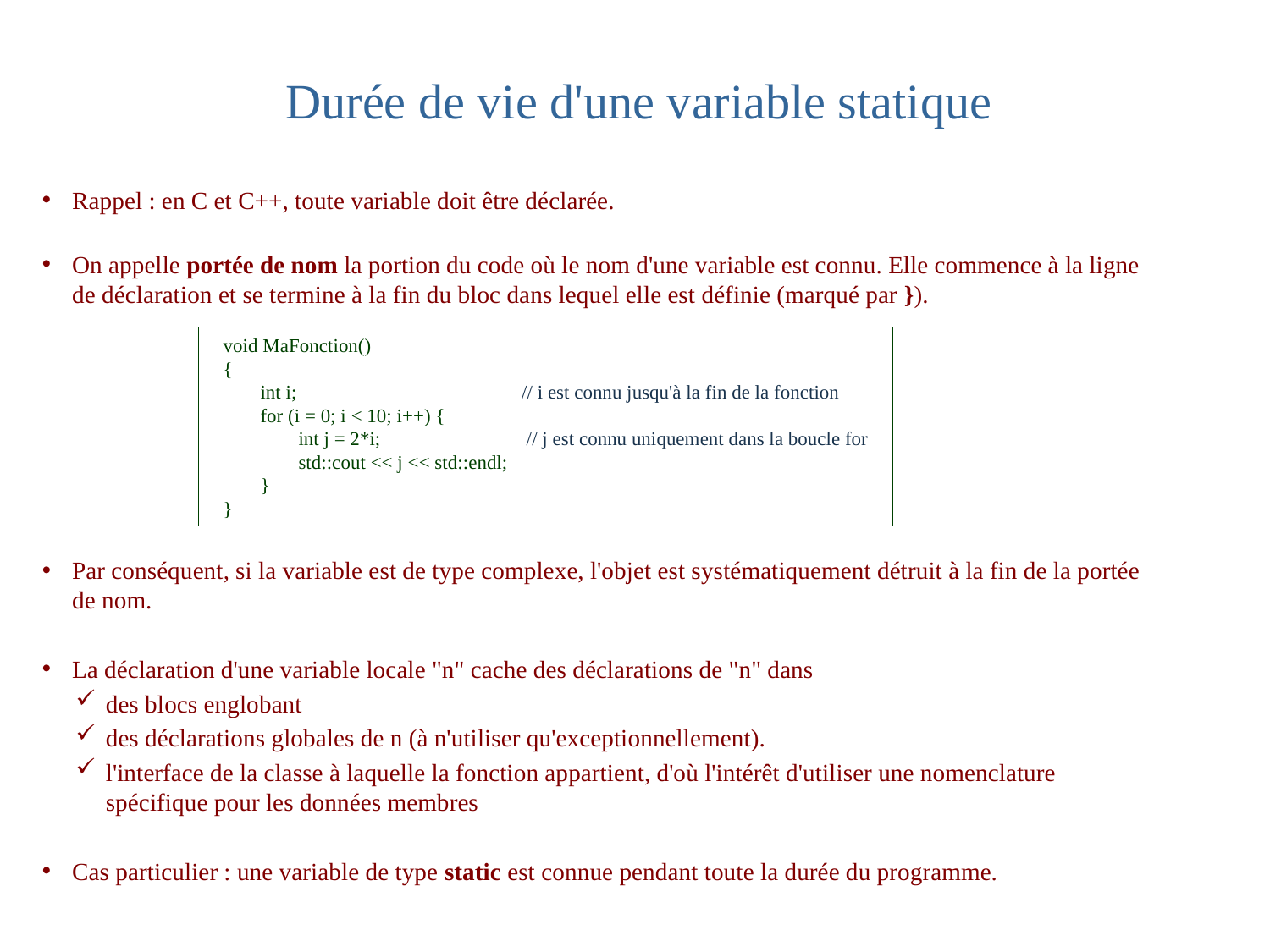

# Durée de vie d'une variable statique
Rappel : en C et C++, toute variable doit être déclarée.

On appelle portée de nom la portion du code où le nom d'une variable est connu. Elle commence à la ligne de déclaration et se termine à la fin du bloc dans lequel elle est définie (marqué par }).

Par conséquent, si la variable est de type complexe, l'objet est systématiquement détruit à la fin de la portée de nom.

La déclaration d'une variable locale "n" cache des déclarations de "n" dans
des blocs englobant
des déclarations globales de n (à n'utiliser qu'exceptionnellement).
l'interface de la classe à laquelle la fonction appartient, d'où l'intérêt d'utiliser une nomenclature spécifique pour les données membres

Cas particulier : une variable de type static est connue pendant toute la durée du programme.

void MaFonction()
{
	int i;		// i est connu jusqu'à la fin de la fonction
	for (i = 0; i < 10; i++) {
		int j = 2*i;	 // j est connu uniquement dans la boucle for
		std::cout << j << std::endl;
	}
}